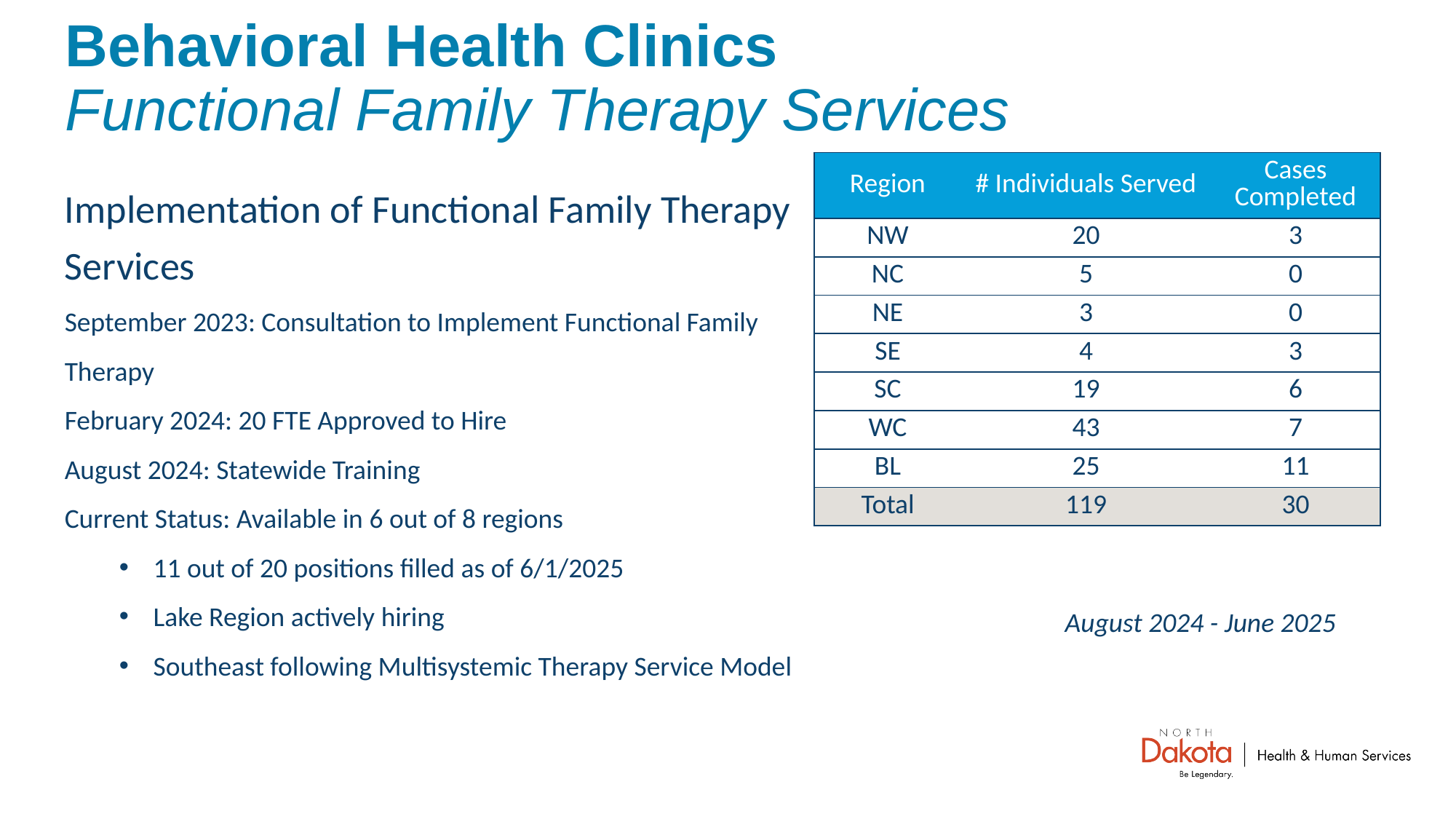

# Behavioral Health Clinics Functional Family Therapy Services
| Region | # Individuals Served | Cases Completed |
| --- | --- | --- |
| NW | 20 | 3 |
| NC | 5 | 0 |
| NE | 3 | 0 |
| SE | 4 | 3 |
| SC | 19 | 6 |
| WC | 43 | 7 |
| BL | 25 | 11 |
| Total | 119 | 30 |
Implementation of Functional Family Therapy Services
September 2023: Consultation to Implement Functional Family Therapy
February 2024: 20 FTE Approved to Hire
August 2024: Statewide Training
Current Status: Available in 6 out of 8 regions
11 out of 20 positions filled as of 6/1/2025
Lake Region actively hiring
Southeast following Multisystemic Therapy Service Model
August 2024 - June 2025